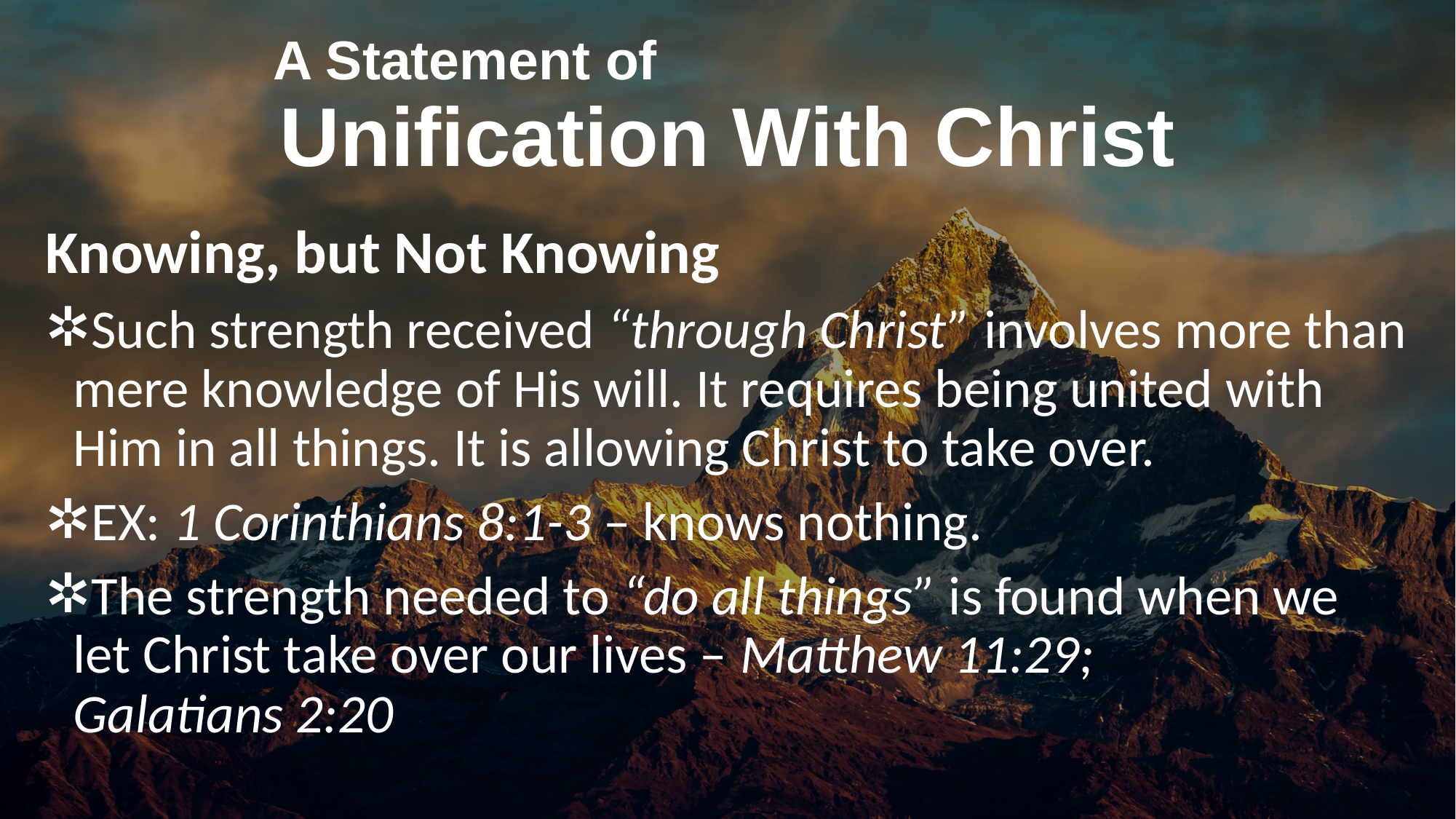

# A Statement of                             Unification With Christ
Knowing, but Not Knowing
Such strength received “through Christ” involves more than mere knowledge of His will. It requires being united with Him in all things. It is allowing Christ to take over.
EX: 1 Corinthians 8:1-3 – knows nothing.
The strength needed to “do all things” is found when we let Christ take over our lives – Matthew 11:29;         Galatians 2:20